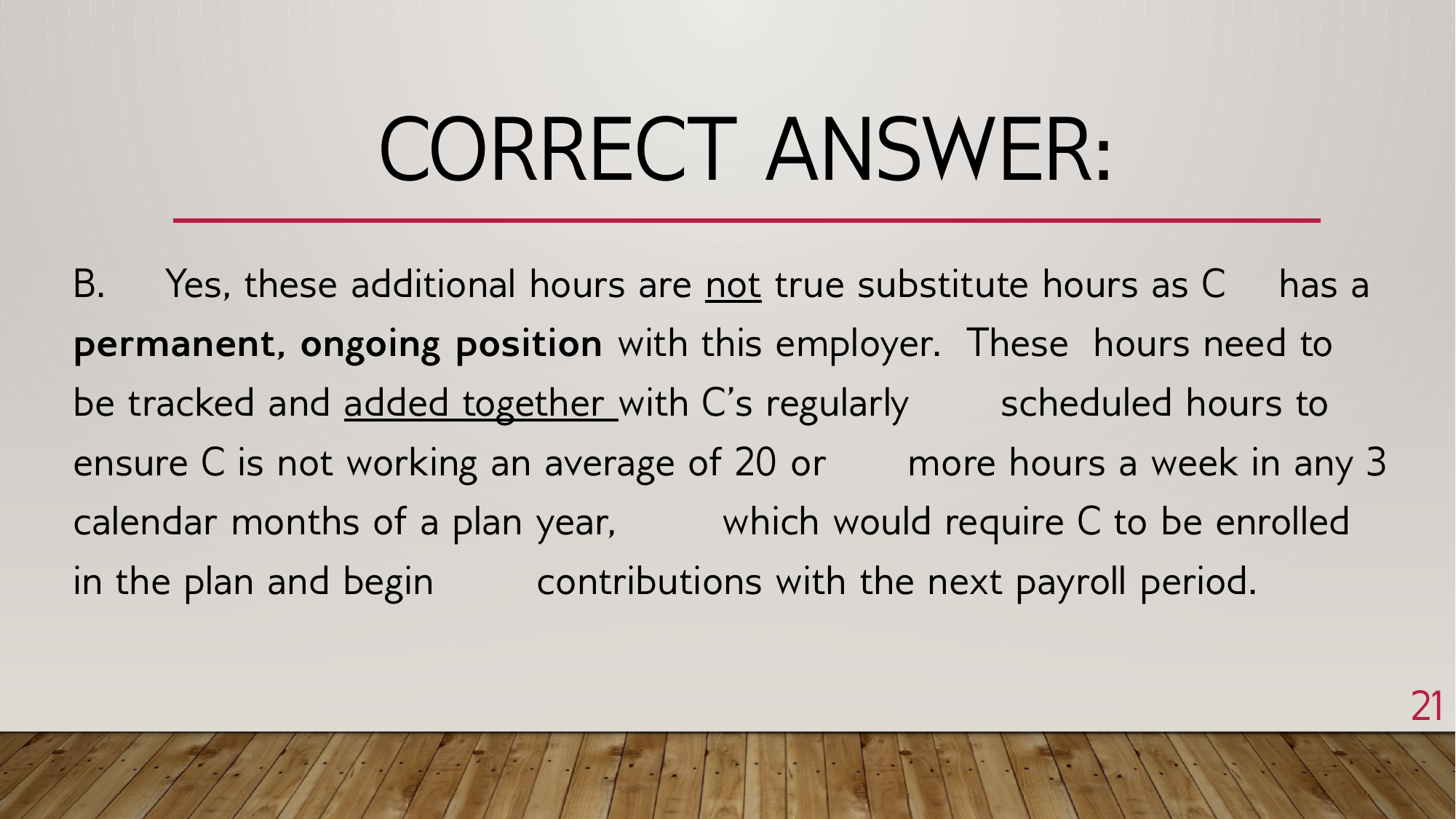

# Correct answer:
B. 	Yes, these additional hours are not true substitute hours as C 	has a permanent, ongoing position with this employer.  These 	hours need to be tracked and added together with C’s regularly 	scheduled hours to ensure C is not working an average of 20 or 	more hours a week in any 3 calendar months of a plan year, 	which would require C to be enrolled in the plan and begin 	contributions with the next payroll period.

21